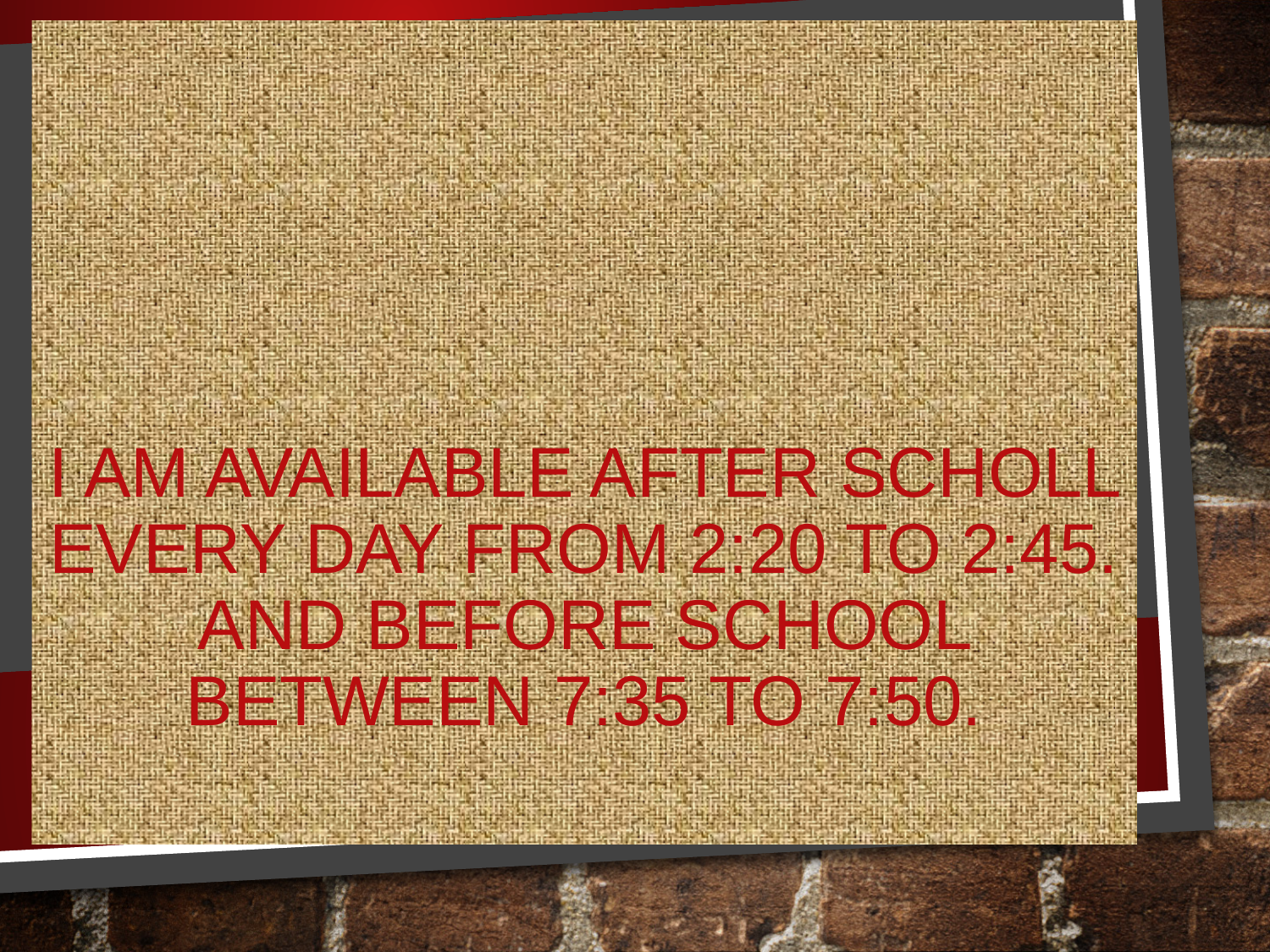

# I AM AVAILABLE AFTER SCHOLL EVERY DAY FROM 2:20 TO 2:45. And Before school between 7:35 to 7:50.